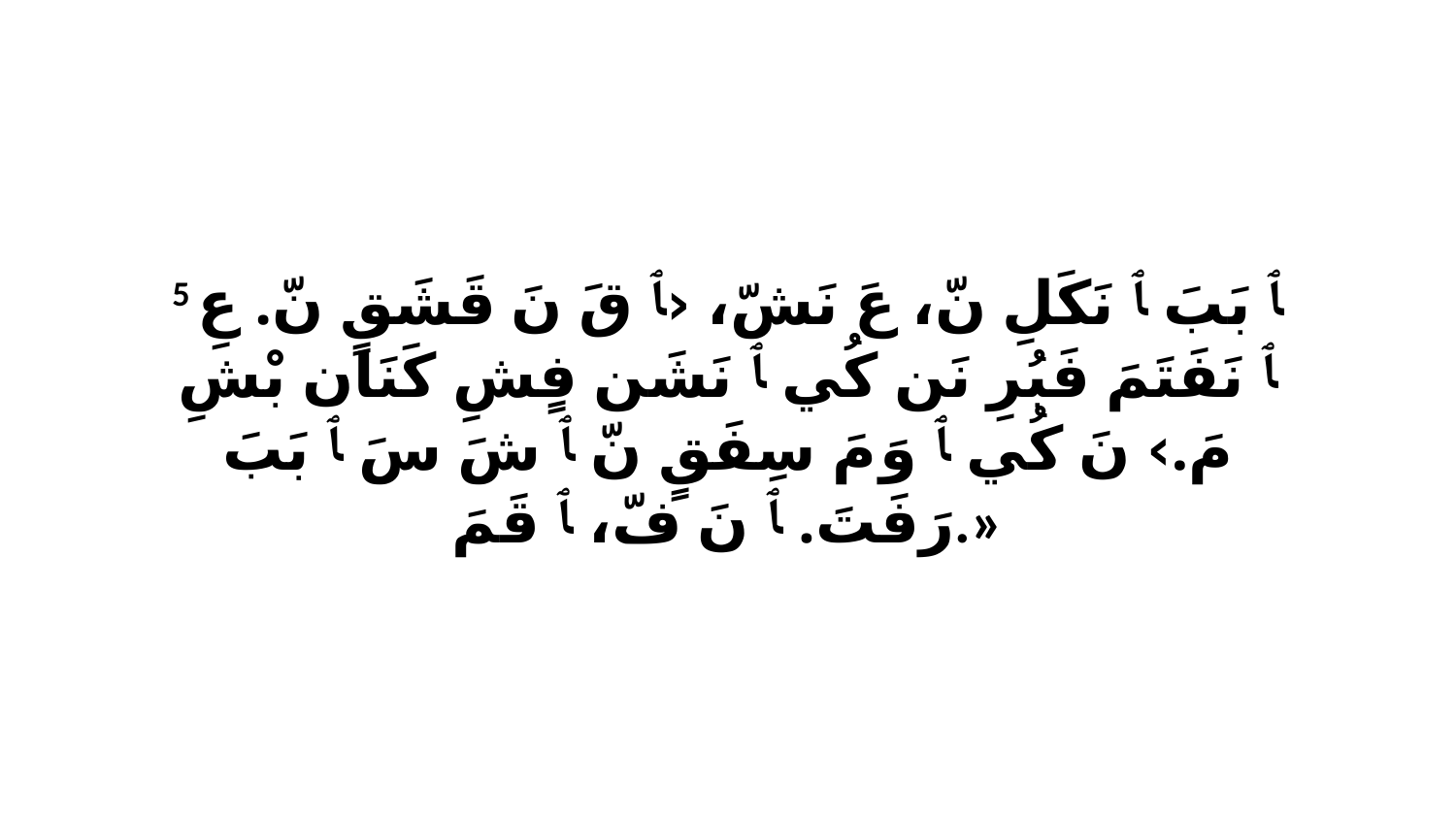

5 ﭑ بَبَ ﭑ نَكَلِ نّ، عَ نَشّ، ‹ﭑ قَ نَ قَشَقٍ نّ. عِ ﭑ نَفَتَمَ فَبُرِ نَن كُي ﭑ نَشَن فٍشِ كَنَان بْشِ مَ.› نَ كُي ﭑ وَ مَ سِفَقٍ نّ ﭑ شَ سَ ﭑ بَبَ رَفَتَ. ﭑ نَ فّ، ﭑ قَمَ.»